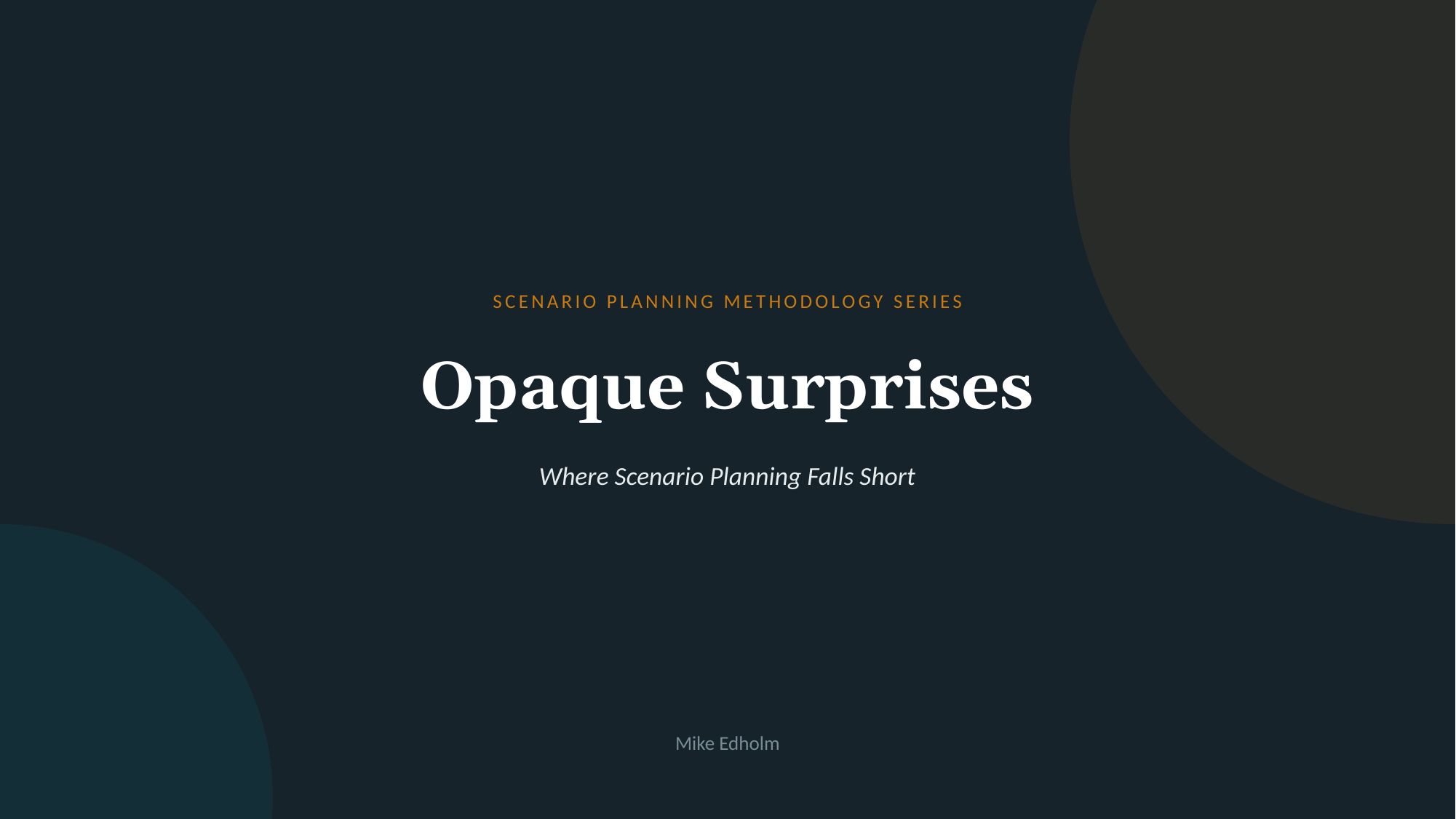

SCENARIO PLANNING METHODOLOGY SERIES
Opaque Surprises
Where Scenario Planning Falls Short

Mike Edholm